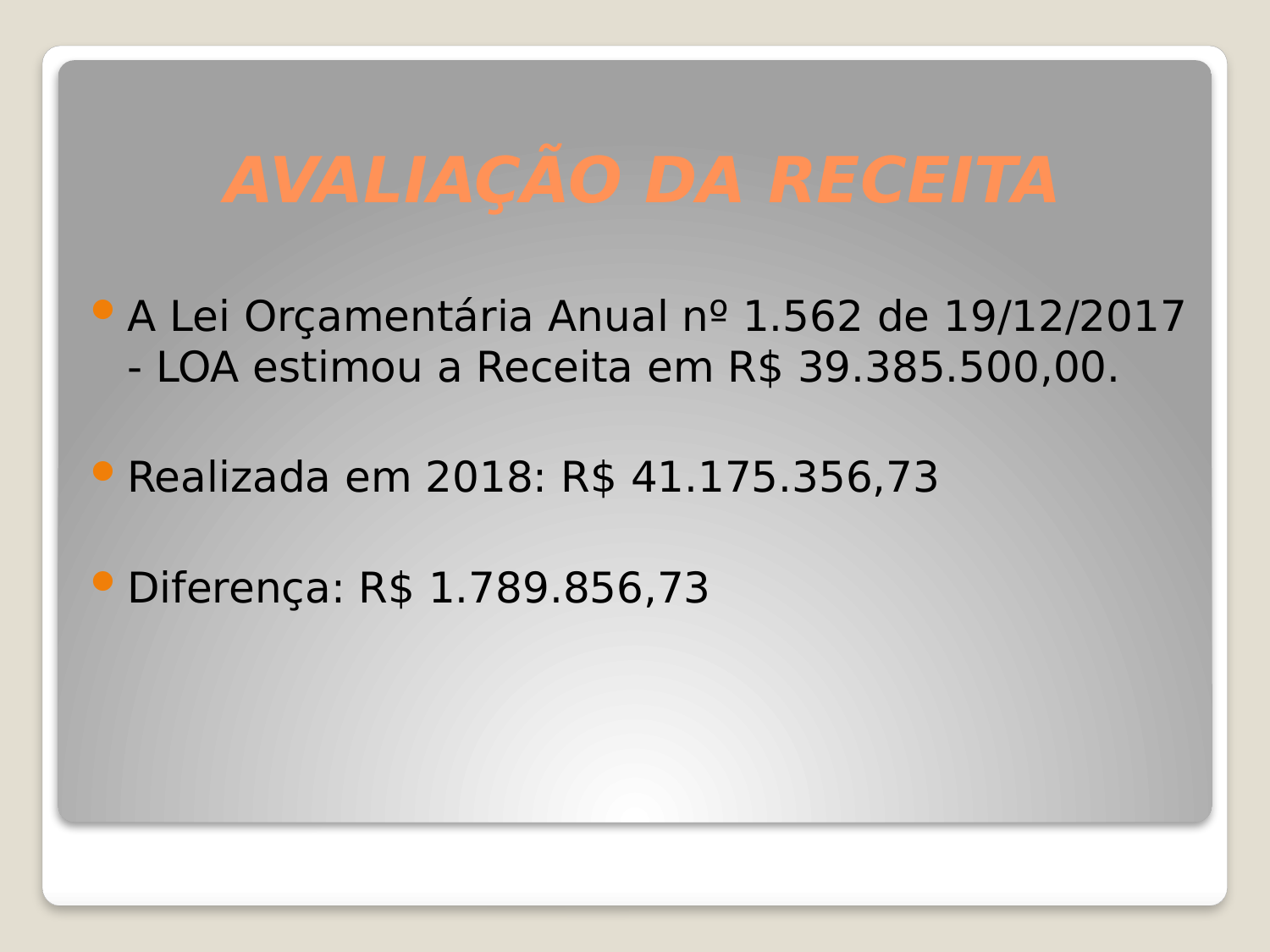

# AVALIAÇÃO DA RECEITA
A Lei Orçamentária Anual nº 1.562 de 19/12/2017 - LOA estimou a Receita em R$ 39.385.500,00.

Realizada em 2018: R$ 41.175.356,73

Diferença: R$ 1.789.856,73